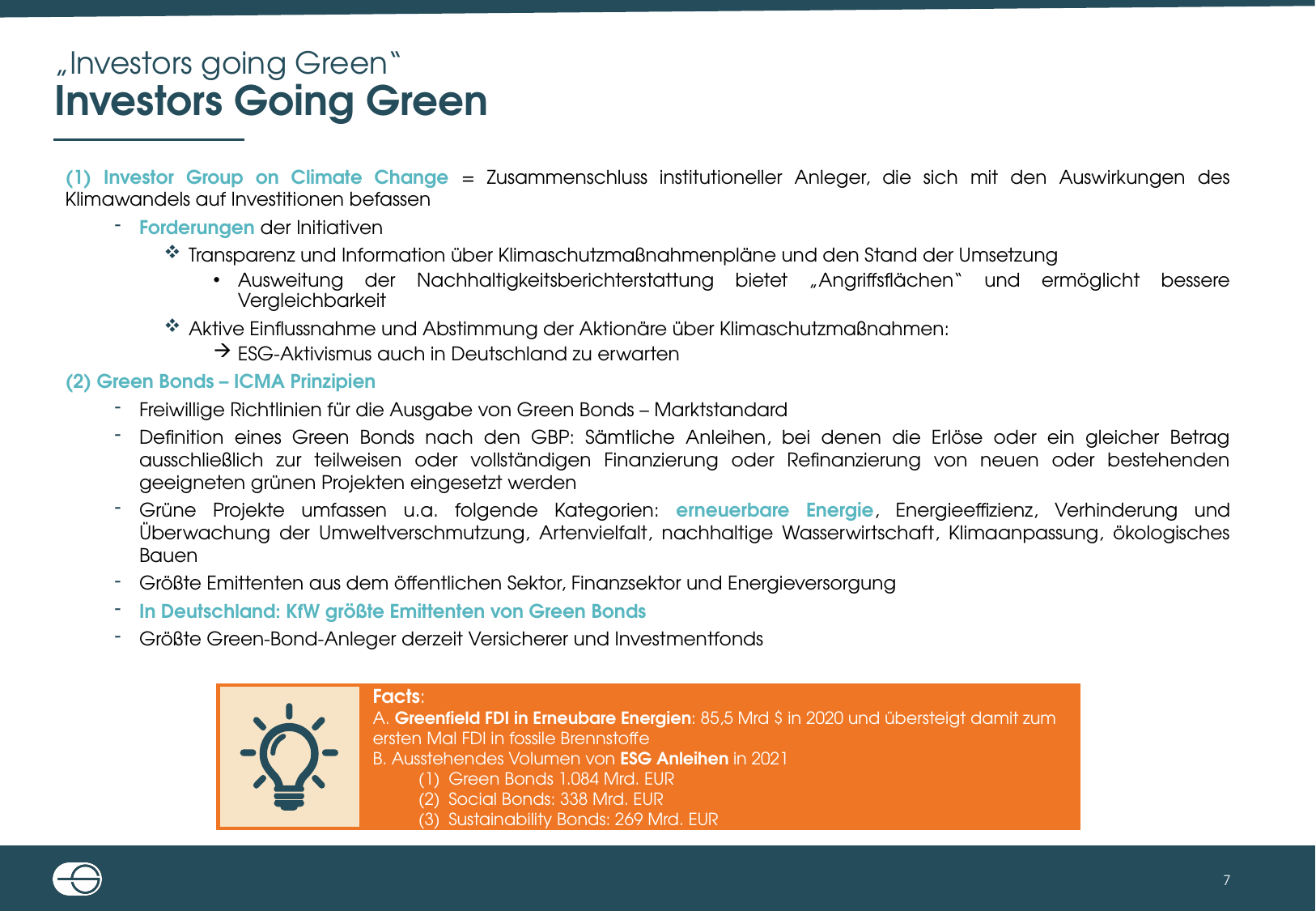

# „Investors going Green“ Investors Going Green
(1) Investor Group on Climate Change = Zusammenschluss institutioneller Anleger, die sich mit den Auswirkungen des Klimawandels auf Investitionen befassen
Forderungen der Initiativen
Transparenz und Information über Klimaschutzmaßnahmenpläne und den Stand der Umsetzung
Ausweitung der Nachhaltigkeitsberichterstattung bietet „Angriffsflächen“ und ermöglicht bessere Vergleichbarkeit
Aktive Einflussnahme und Abstimmung der Aktionäre über Klimaschutzmaßnahmen:
ESG-Aktivismus auch in Deutschland zu erwarten
(2) Green Bonds – ICMA Prinzipien
Freiwillige Richtlinien für die Ausgabe von Green Bonds – Marktstandard
Definition eines Green Bonds nach den GBP: Sämtliche Anleihen, bei denen die Erlöse oder ein gleicher Betrag ausschließlich zur teilweisen oder vollständigen Finanzierung oder Refinanzierung von neuen oder bestehenden geeigneten grünen Projekten eingesetzt werden
Grüne Projekte umfassen u.a. folgende Kategorien: erneuerbare Energie, Energieeffizienz, Verhinderung und Überwachung der Umweltverschmutzung, Artenvielfalt, nachhaltige Wasserwirtschaft, Klimaanpassung, ökologisches Bauen
Größte Emittenten aus dem öffentlichen Sektor, Finanzsektor und Energieversorgung
In Deutschland: KfW größte Emittenten von Green Bonds
Größte Green-Bond-Anleger derzeit Versicherer und Investmentfonds

Facts:
A. Greenfield FDI in Erneubare Energien: 85,5 Mrd $ in 2020 und übersteigt damit zum ersten Mal FDI in fossile Brennstoffe
B. Ausstehendes Volumen von ESG Anleihen in 2021
Green Bonds 1.084 Mrd. EUR
Social Bonds: 338 Mrd. EUR
Sustainability Bonds: 269 Mrd. EUR

7